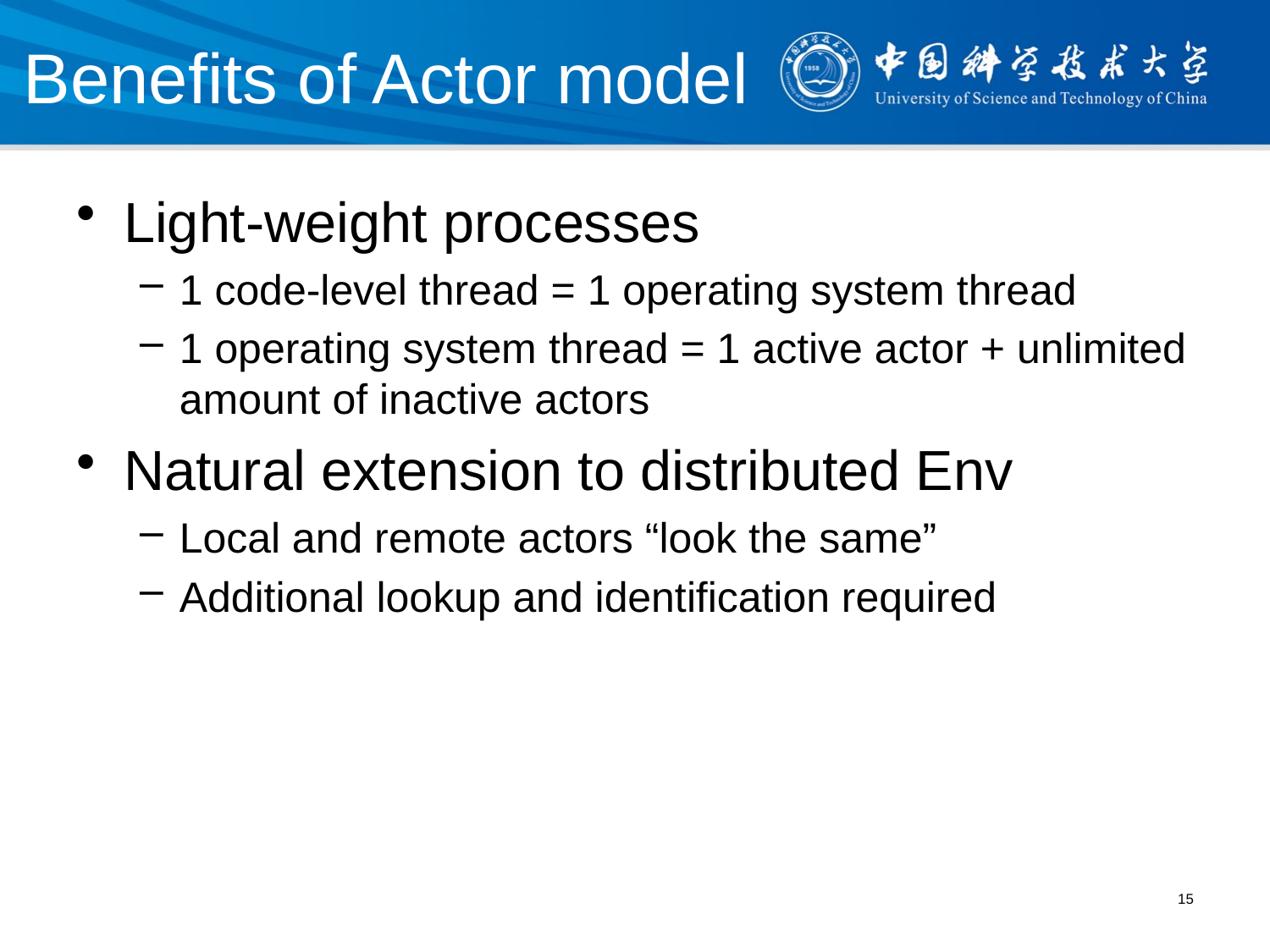

# Benefits of Actor model
Light-weight processes
1 code-level thread = 1 operating system thread
1 operating system thread = 1 active actor + unlimited amount of inactive actors
Natural extension to distributed Env
Local and remote actors “look the same”
Additional lookup and identification required
15